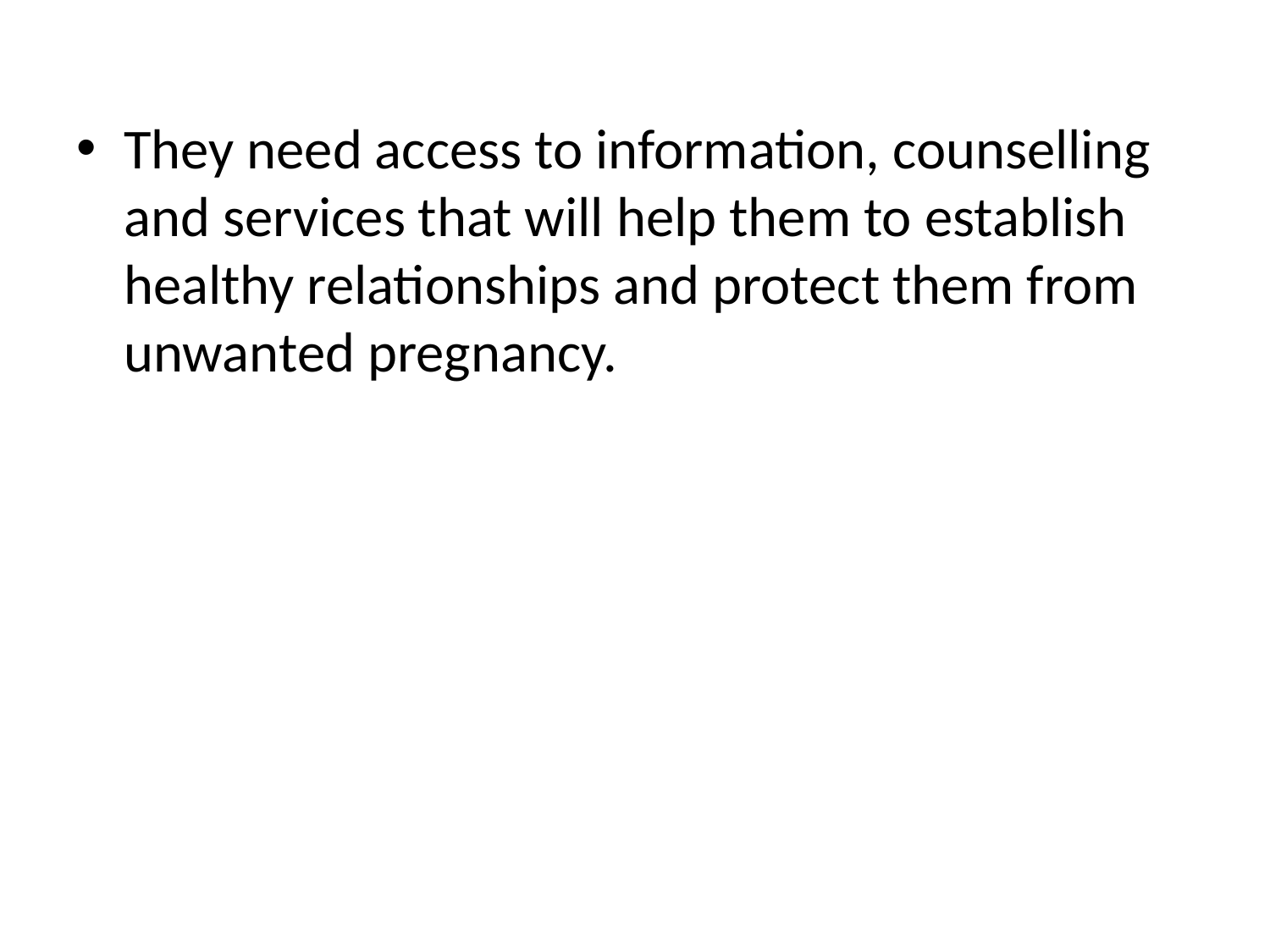

They need access to information, counselling and services that will help them to establish healthy relationships and protect them from unwanted pregnancy.